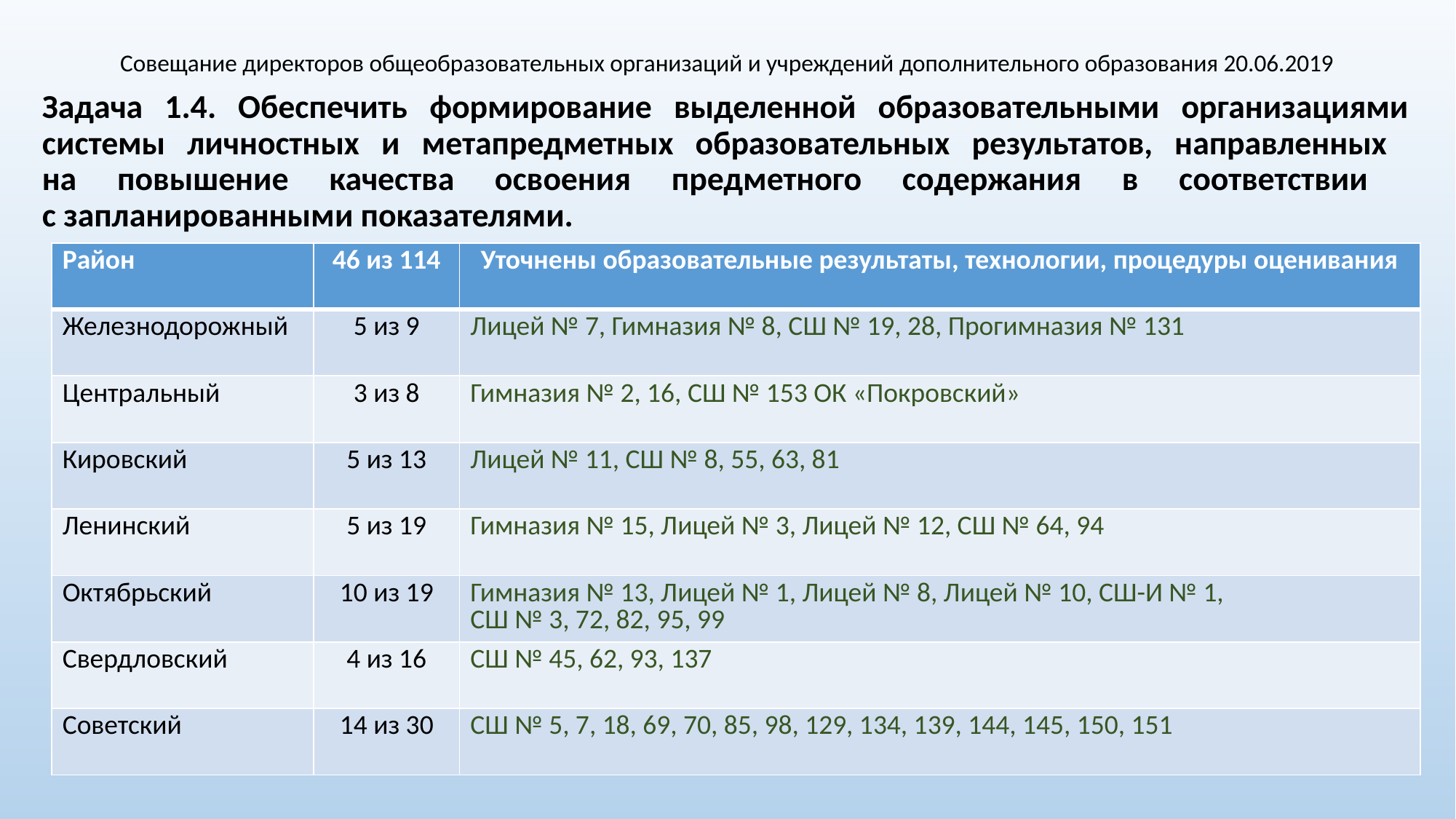

# Совещание директоров общеобразовательных организаций и учреждений дополнительного образования 20.06.2019
Задача 1.4. Обеспечить формирование выделенной образовательными организациями системы личностных и метапредметных образовательных результатов, направленных
на повышение качества освоения предметного содержания в соответствии
с запланированными показателями.

| Район | 46 из 114 | Уточнены образовательные результаты, технологии, процедуры оценивания |
| --- | --- | --- |
| Железнодорожный | 5 из 9 | Лицей № 7, Гимназия № 8, СШ № 19, 28, Прогимназия № 131 |
| Центральный | 3 из 8 | Гимназия № 2, 16, СШ № 153 ОК «Покровский» |
| Кировский | 5 из 13 | Лицей № 11, СШ № 8, 55, 63, 81 |
| Ленинский | 5 из 19 | Гимназия № 15, Лицей № 3, Лицей № 12, СШ № 64, 94 |
| Октябрьский | 10 из 19 | Гимназия № 13, Лицей № 1, Лицей № 8, Лицей № 10, СШ-И № 1, СШ № 3, 72, 82, 95, 99 |
| Свердловский | 4 из 16 | СШ № 45, 62, 93, 137 |
| Советский | 14 из 30 | СШ № 5, 7, 18, 69, 70, 85, 98, 129, 134, 139, 144, 145, 150, 151 |